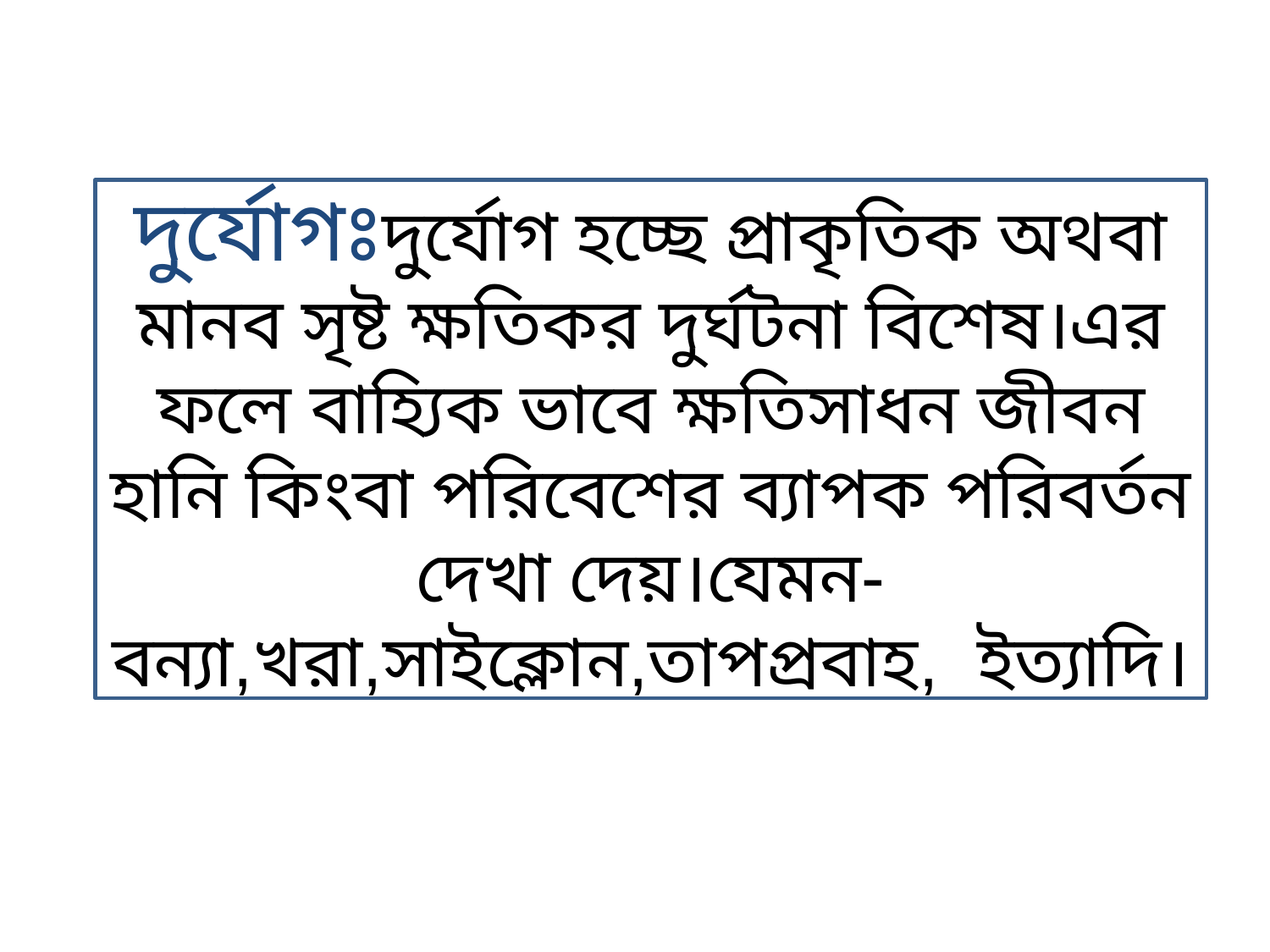

দুর্যোগঃদুর্যোগ হচ্ছে প্রাকৃতিক অথবা মানব সৃষ্ট ক্ষতিকর দুর্ঘটনা বিশেষ।এর ফলে বাহ্যিক ভাবে ক্ষতিসাধন জীবন হানি কিংবা পরিবেশের ব্যাপক পরিবর্তন দেখা দেয়।যেমন-বন্যা,খরা,সাইক্লোন,তাপপ্রবাহ,  ইত্যাদি।